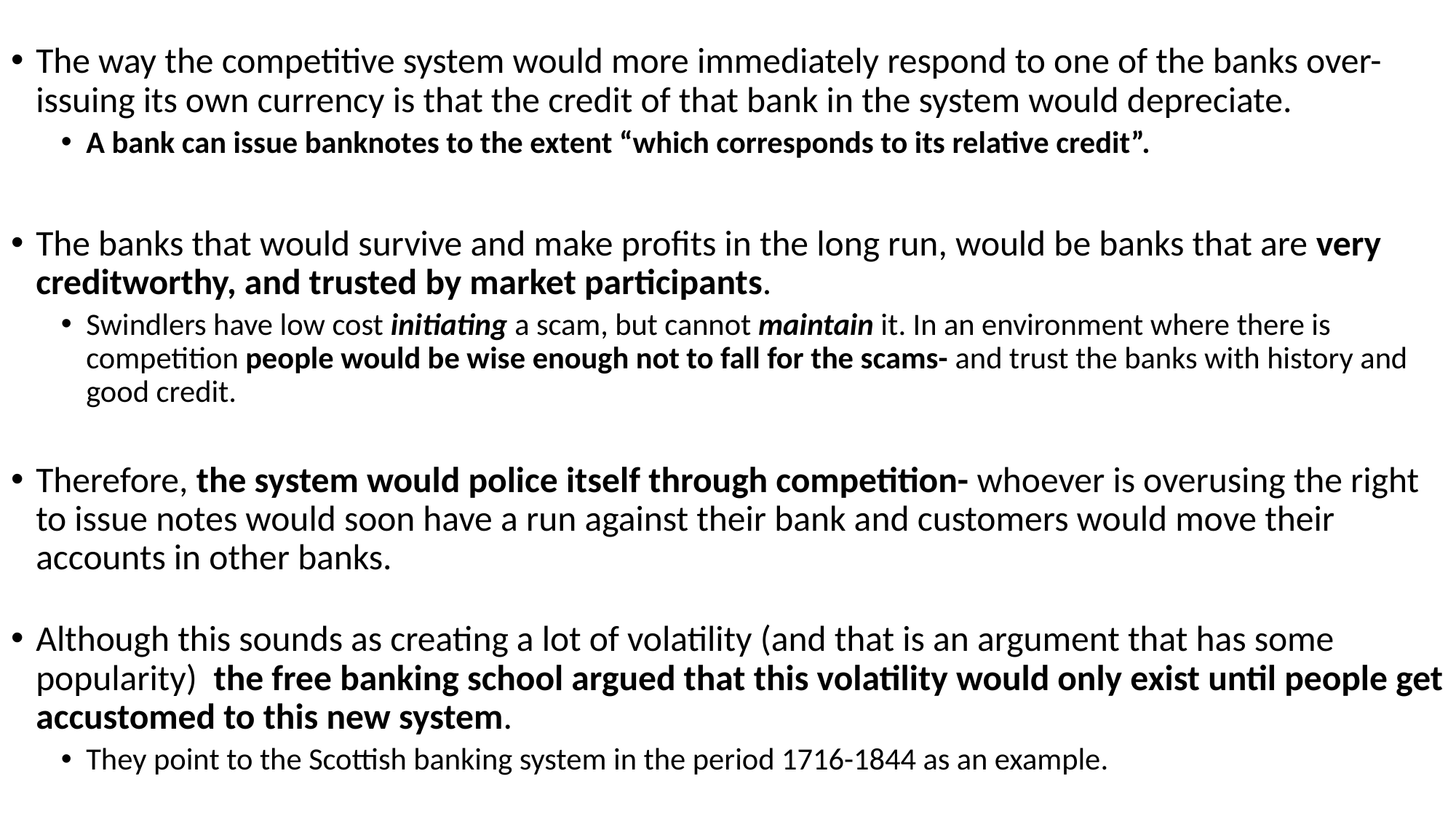

The way the competitive system would more immediately respond to one of the banks over-issuing its own currency is that the credit of that bank in the system would depreciate.
A bank can issue banknotes to the extent “which corresponds to its relative credit”.

The banks that would survive and make profits in the long run, would be banks that are very creditworthy, and trusted by market participants.
Swindlers have low cost initiating a scam, but cannot maintain it. In an environment where there is competition people would be wise enough not to fall for the scams- and trust the banks with history and good credit.

Therefore, the system would police itself through competition- whoever is overusing the right to issue notes would soon have a run against their bank and customers would move their accounts in other banks.

Although this sounds as creating a lot of volatility (and that is an argument that has some popularity)  the free banking school argued that this volatility would only exist until people get accustomed to this new system.
They point to the Scottish banking system in the period 1716-1844 as an example.